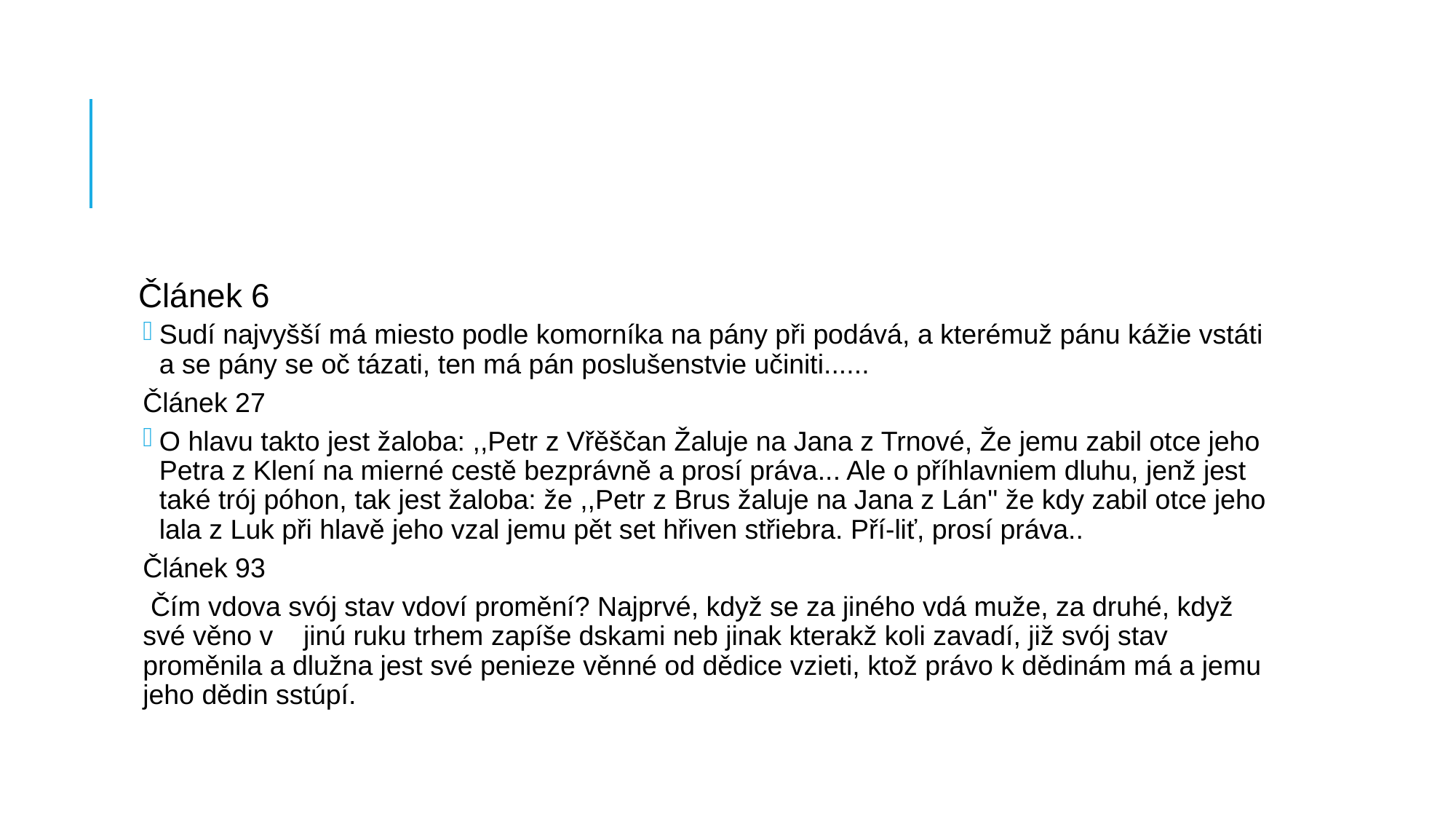

#
Článek 6
Sudí najvyšší má miesto podle komorníka na pány při podává, a kterémuž pánu kážie vstáti a se pány se oč tázati, ten má pán poslušenstvie učiniti......
Článek 27
O hlavu takto jest žaloba: ,,Petr z Vřěščan Žaluje na Jana z Trnové, Že jemu zabil otce jeho Petra z Klení na mierné cestě bezprávně a prosí práva... Ale o příhlavniem dluhu, jenž jest také trój póhon, tak jest žaloba: že ,,Petr z Brus žaluje na Jana z Lán'' že kdy zabil otce jeho lala z Luk při hlavě jeho vzal jemu pět set hřiven střiebra. Pří-liť, prosí práva..
Článek 93
 Čím vdova svój stav vdoví promění? Najprvé, když se za jiného vdá muže, za druhé, když  své věno v    jinú ruku trhem zapíše dskami neb jinak kterakž koli zavadí, již svój stav proměnila a dlužna jest své penieze věnné od dědice vzieti, ktož právo k dědinám má a jemu jeho dědin sstúpí.